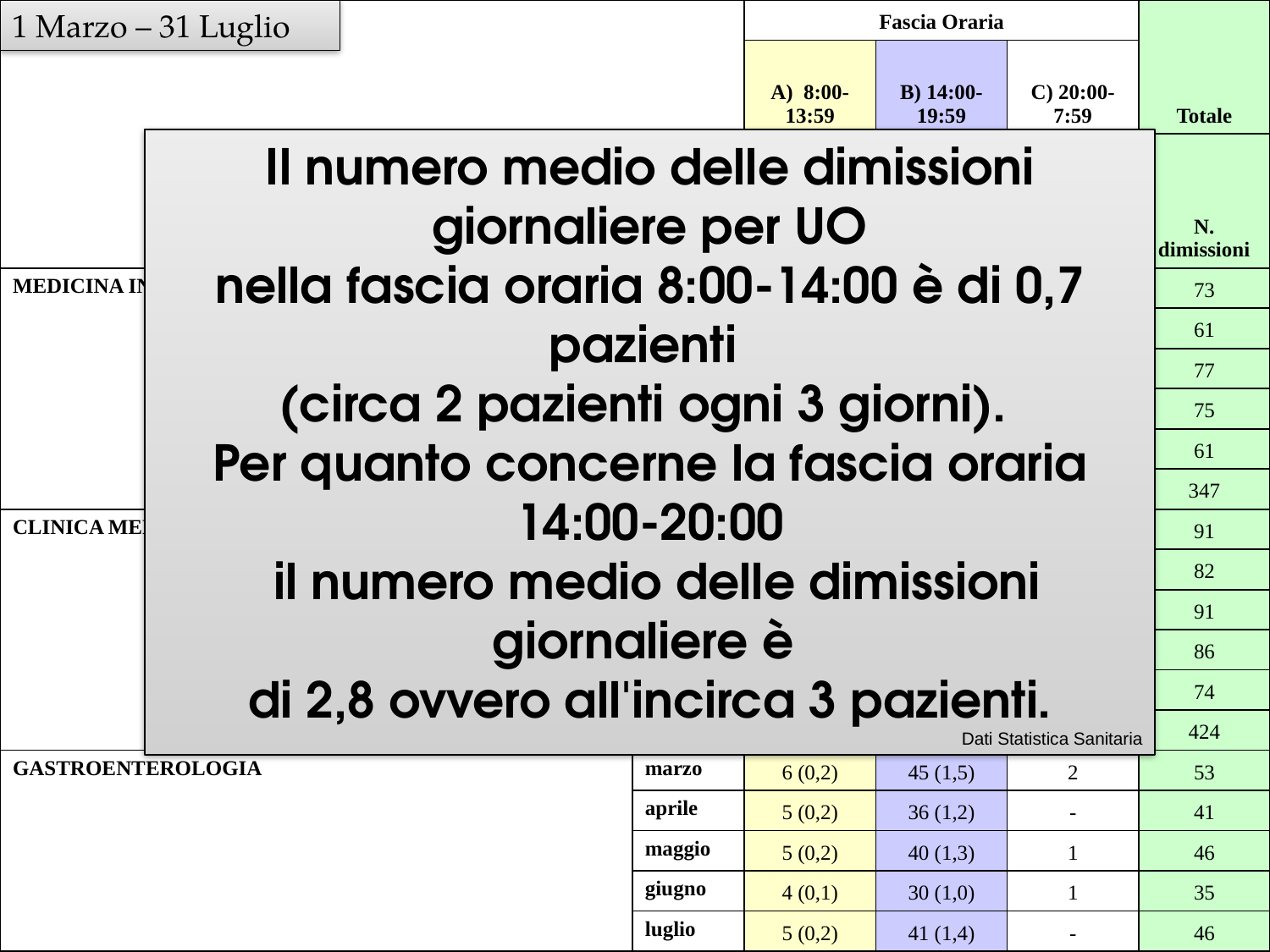

| Unità operativa e mese di dimissione |  | Fascia Oraria |  |  | Totale |
| --- | --- | --- | --- | --- | --- |
|  |  | A) 8:00-13:59 | B) 14:00-19:59 | C) 20:00- 7:59 |  |
|  |  | N. dimissioni (media die) | N. dimissioni | N. dimissioni | N. dimissioni |
|  |  |  | (media die) |  |  |
| MEDICINA INTERNA UNIVERSITARIA | marzo | 12 (0,4) | 57 (1,9) | 4 | 73 |
|  | aprile | 6 (0,2) | 47 (1,6) | 8 | 61 |
|  | maggio | 14 (0,4) | 60 (2,0) | 3 | 77 |
|  | giugno | 13 (0,4) | 53 (1,7) | 9 | 75 |
|  | luglio | 10 (0,3) | 44 (1,6) | 7 | 61 |
|  | Totale | 55 (0,4) | 261 (1,7) | 31 | 347 |
| CLINICA MEDICA | marzo | 18 (0,6) | 69 (2,3) | 4 | 91 |
|  | aprile | 11 (0,4) | 63 (2,1) | 8 | 82 |
|  | maggio | 18 (0,6) | 68 (2,2) | 5 | 91 |
|  | giugno | 9 (0,3) | 72 (2,4) | 5 | 86 |
|  | luglio | 16 (0,5) | 50 (1,6) | 8 | 74 |
|  | Totale | 72 (0,5) | 322 (2,1) | 30 | 424 |
| GASTROENTEROLOGIA | marzo | 6 (0,2) | 45 (1,5) | 2 | 53 |
|  | aprile | 5 (0,2) | 36 (1,2) | - | 41 |
|  | maggio | 5 (0,2) | 40 (1,3) | 1 | 46 |
|  | giugno | 4 (0,1) | 30 (1,0) | 1 | 35 |
|  | luglio | 5 (0,2) | 41 (1,4) | - | 46 |
1 Marzo – 31 Luglio
Il numero medio delle dimissioni giornaliere per UO
nella fascia oraria 8:00-14:00 è di 0,7 pazienti
(circa 2 pazienti ogni 3 giorni).
Per quanto concerne la fascia oraria 14:00-20:00
 il numero medio delle dimissioni giornaliere è
di 2,8 ovvero all'incirca 3 pazienti.
Dati Statistica Sanitaria